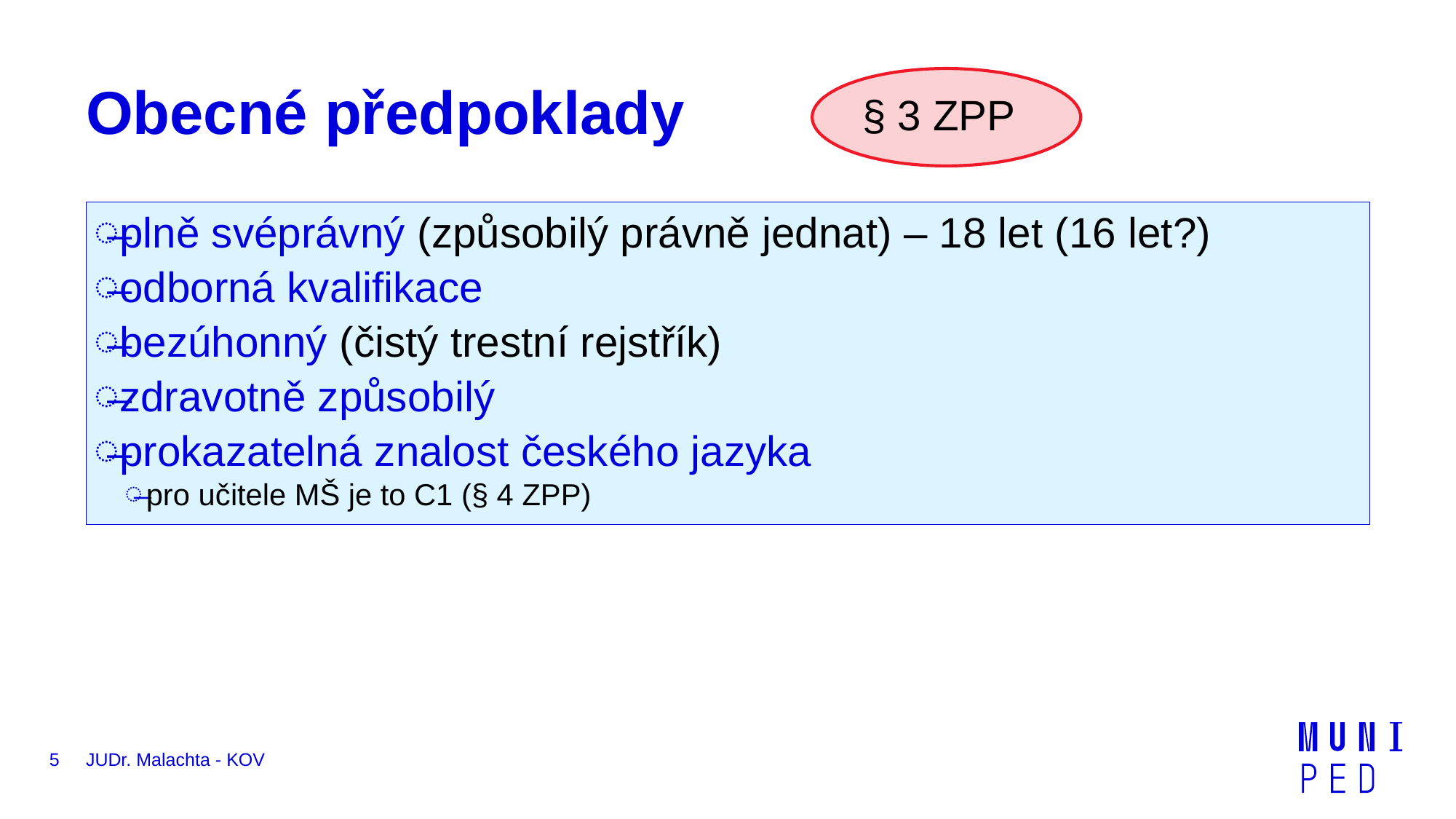

§ 3 ZPP
# Obecné předpoklady
plně svéprávný (způsobilý právně jednat) – 18 let (16 let?)
odborná kvalifikace
bezúhonný (čistý trestní rejstřík)
zdravotně způsobilý
prokazatelná znalost českého jazyka
pro učitele MŠ je to C1 (§ 4 ZPP)

5
JUDr. Malachta - KOV